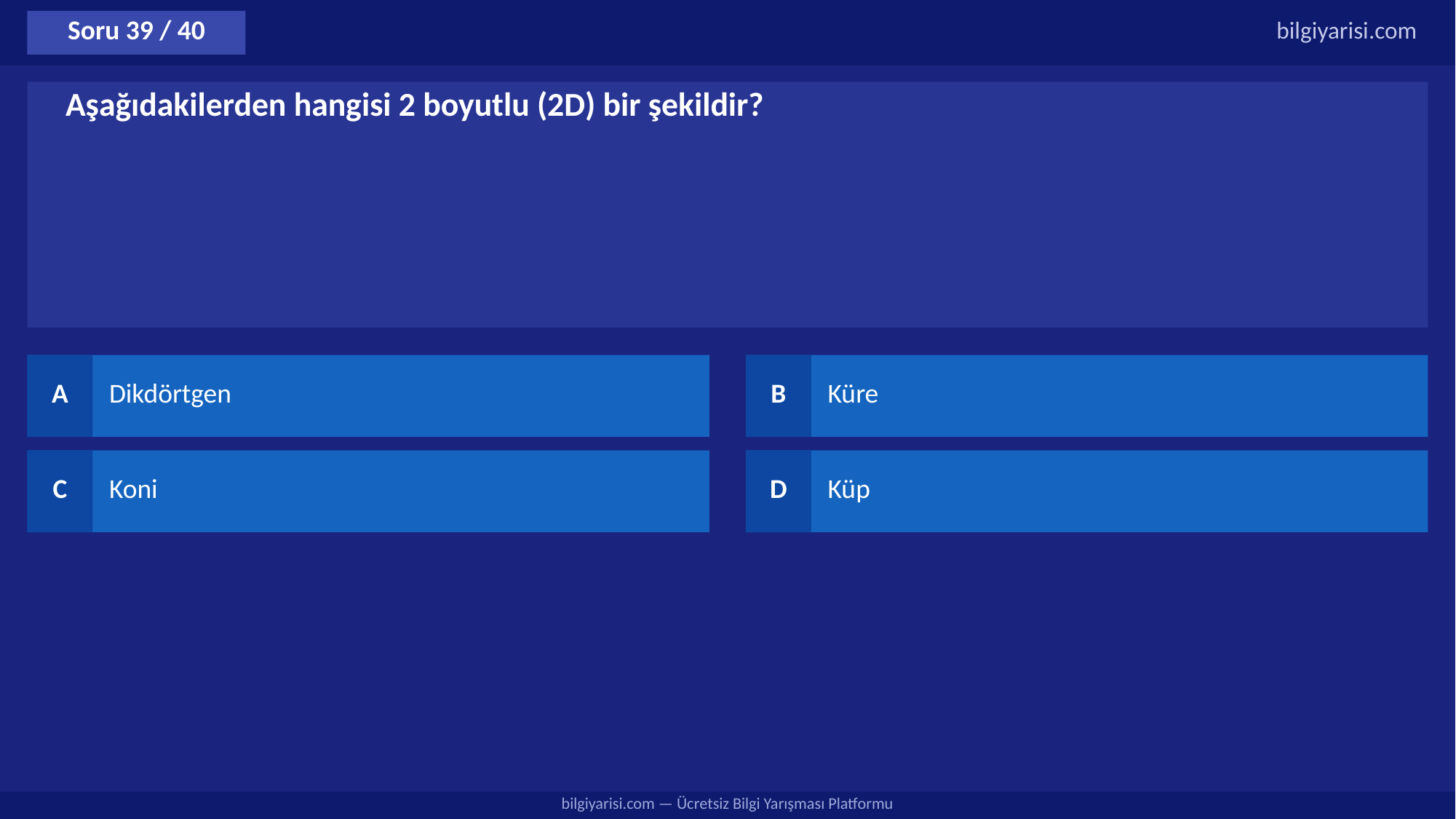

Soru 39 / 40
bilgiyarisi.com

Aşağıdakilerden hangisi 2 boyutlu (2D) bir şekildir?

A
Dikdörtgen

B
Küre

C
Koni

D
Küp
bilgiyarisi.com — Ücretsiz Bilgi Yarışması Platformu